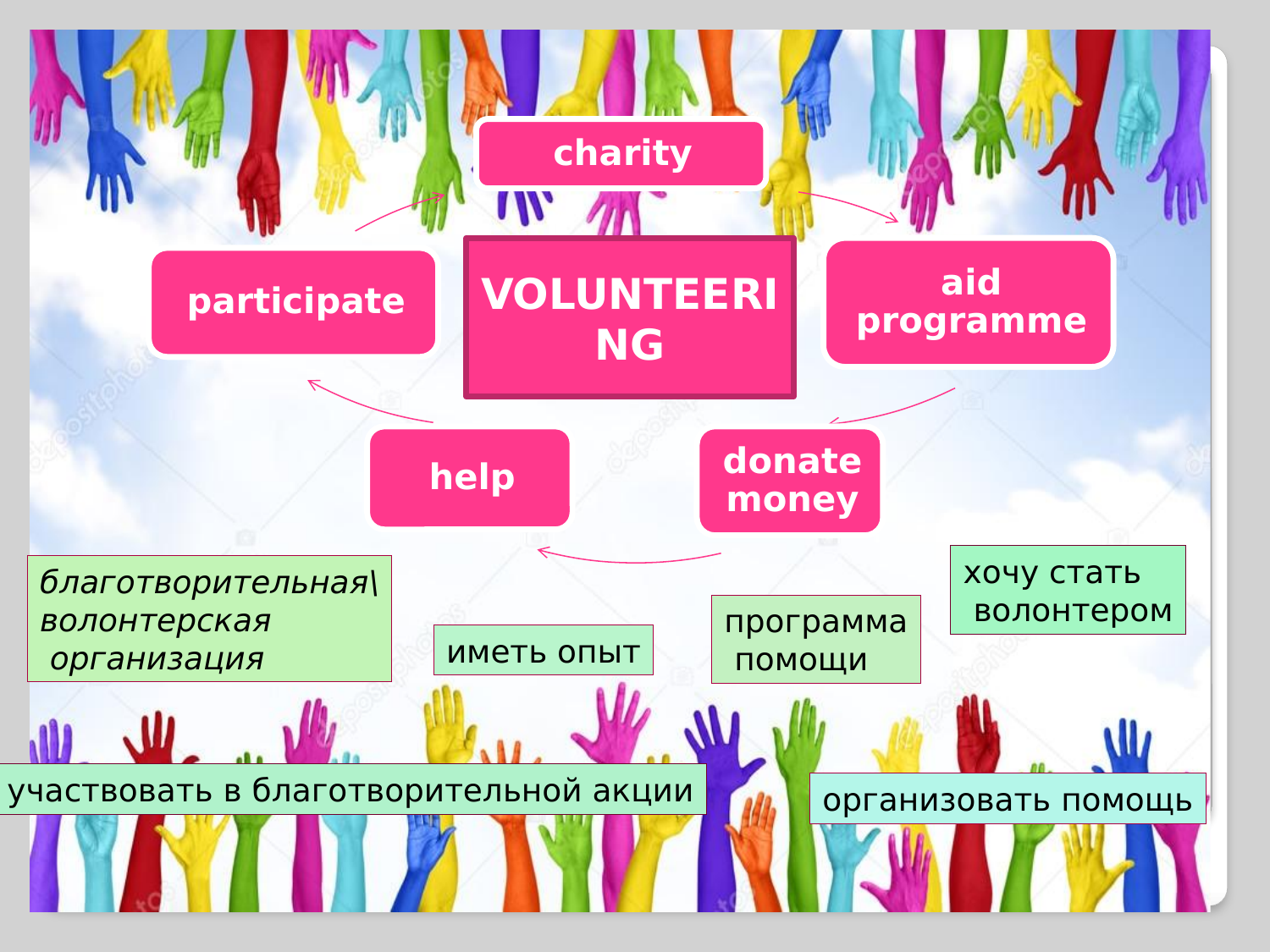

charity
aid programme
donate money
help
participate
VOLUNTEERING
хочу стать
 волонтером
благотворительная\
волонтерская
 организация
программа
 помощи
иметь опыт
#
участвовать в благотворительной акции
организовать помощь